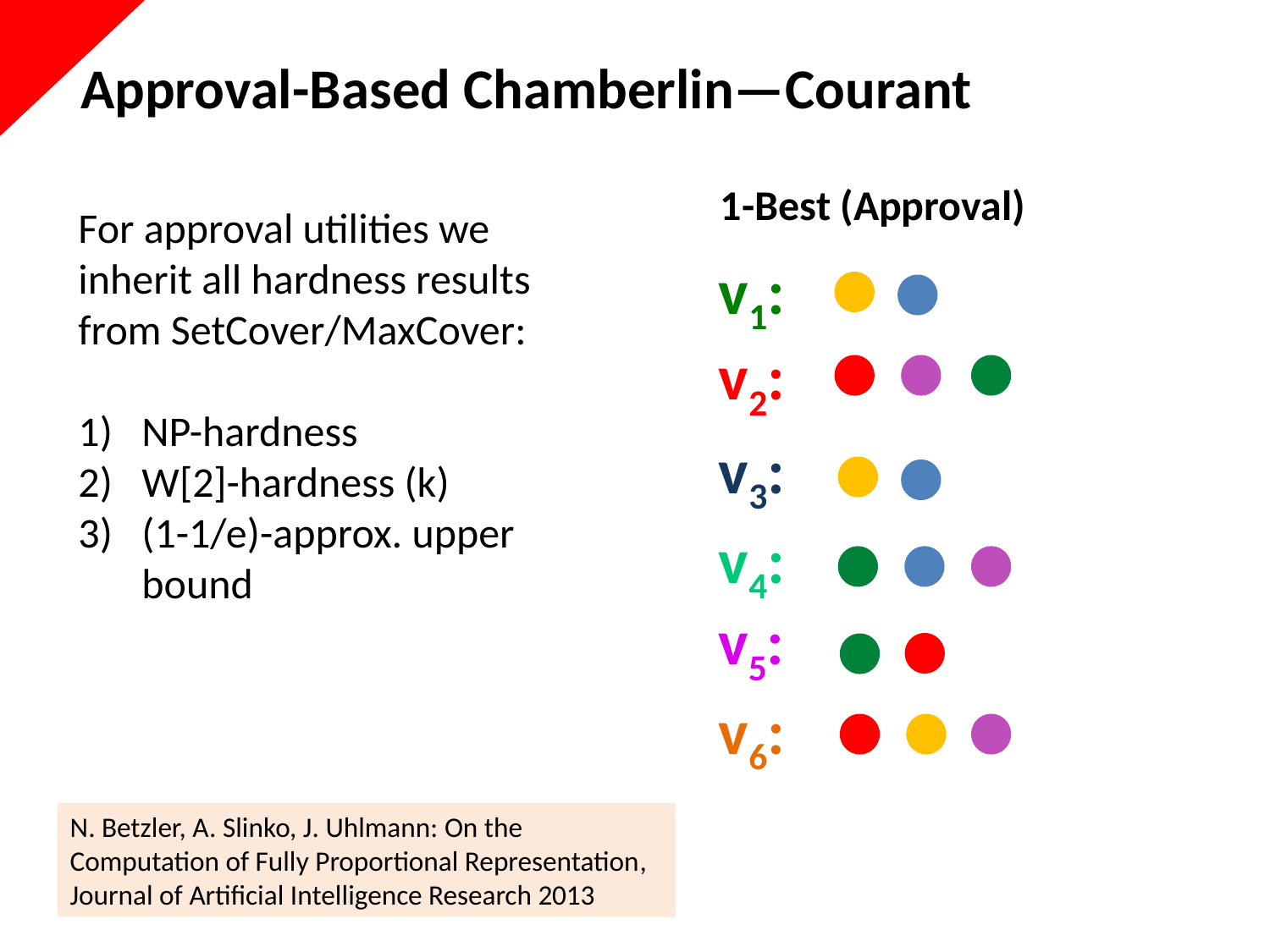

# Approval-Based Chamberlin—Courant
1-Best (Approval)
For approval utilities we inherit all hardness results from SetCover/MaxCover:

NP-hardness
W[2]-hardness (k)
(1-1/e)-approx. upper bound
v1:

v2:

v3:

v4:

v5:

v6:

N. Betzler, A. Slinko, J. Uhlmann: On the Computation of Fully Proportional Representation, Journal of Artificial Intelligence Research 2013